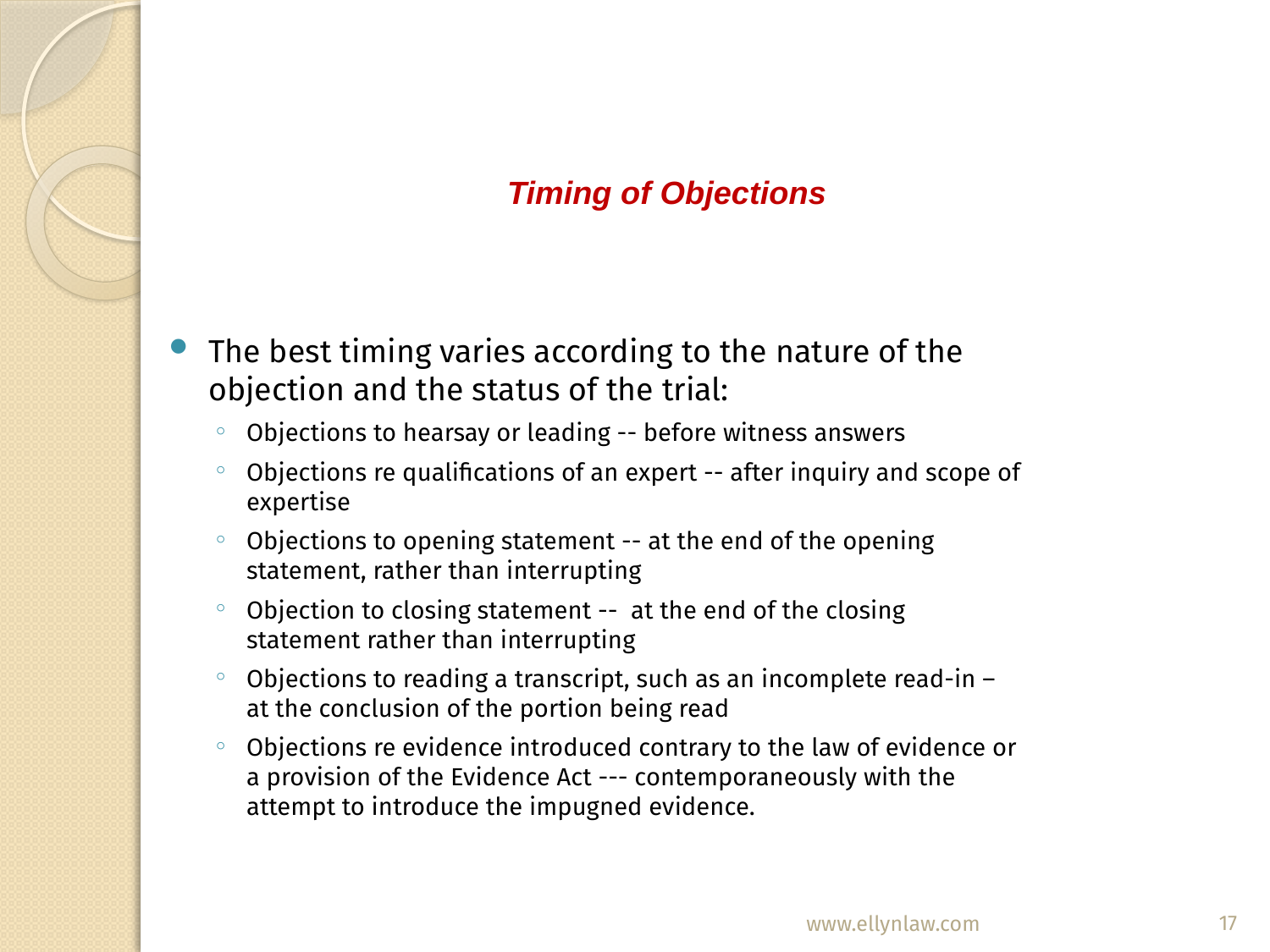

# Timing of Objections

The best timing varies according to the nature of the objection and the status of the trial:
Objections to hearsay or leading -- before witness answers
Objections re qualifications of an expert -- after inquiry and scope of expertise
Objections to opening statement -- at the end of the opening statement, rather than interrupting
Objection to closing statement --  at the end of the closing statement rather than interrupting
Objections to reading a transcript, such as an incomplete read-in – at the conclusion of the portion being read
Objections re evidence introduced contrary to the law of evidence or a provision of the Evidence Act --- contemporaneously with the attempt to introduce the impugned evidence.

www.ellynlaw.com
17